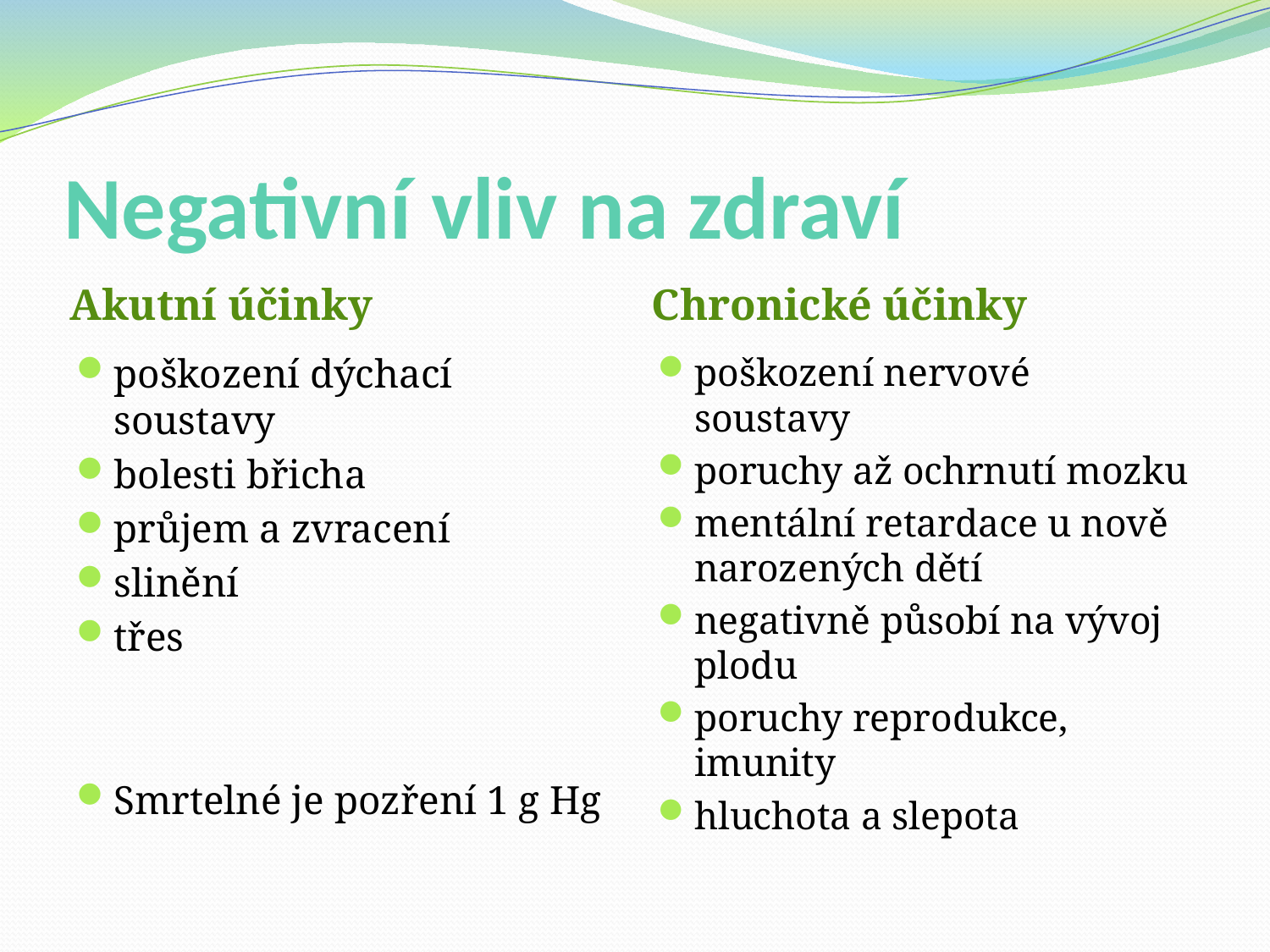

# Negativní vliv na zdraví
Akutní účinky
Chronické účinky
poškození dýchací soustavy
bolesti břicha
průjem a zvracení
slinění
třes

Smrtelné je pozření 1 g Hg
poškození nervové soustavy
poruchy až ochrnutí mozku
mentální retardace u nově narozených dětí
negativně působí na vývoj plodu
poruchy reprodukce, imunity
hluchota a slepota